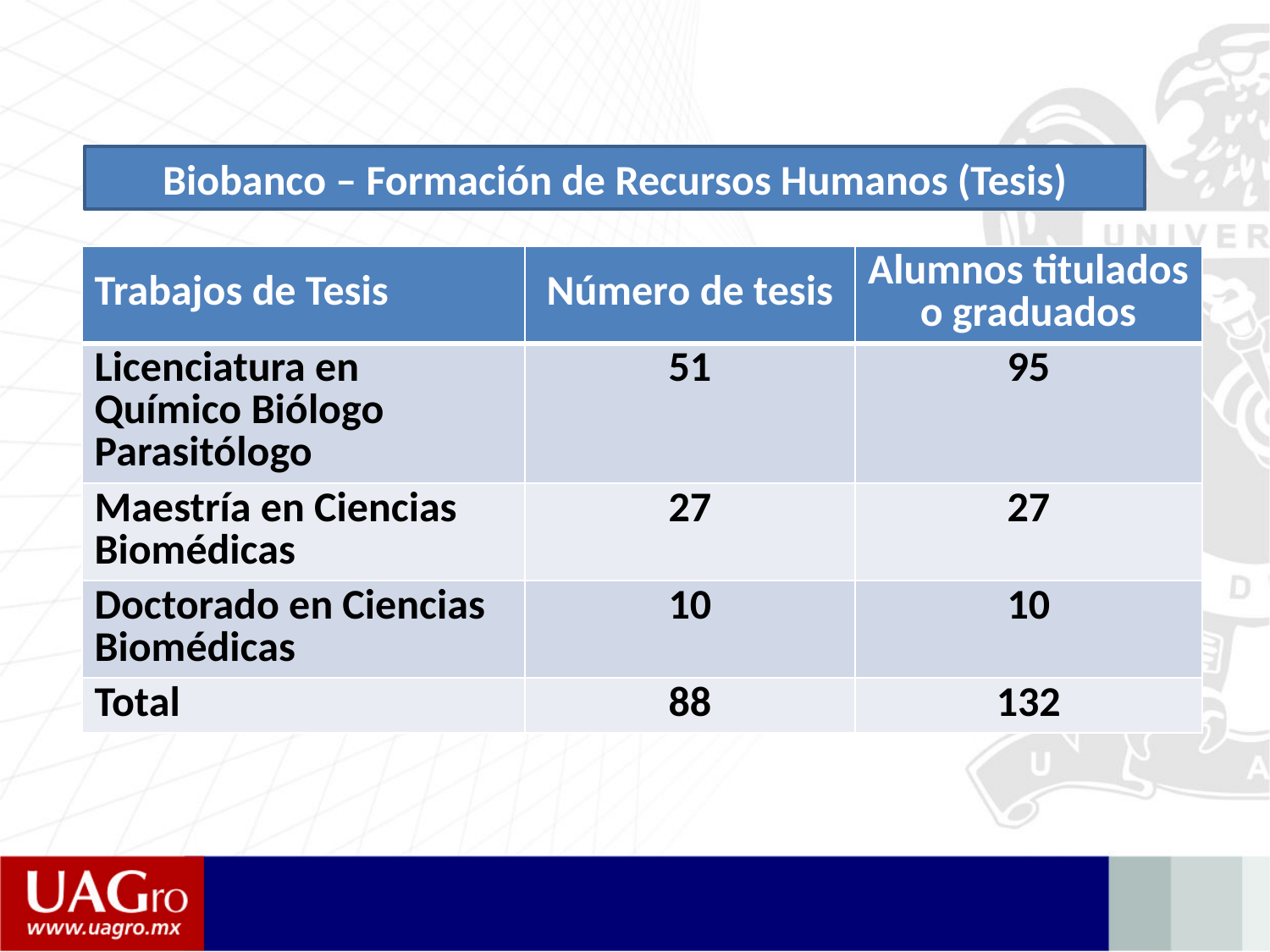

Biobanco – Formación de Recursos Humanos (Tesis)
| Trabajos de Tesis | Número de tesis | Alumnos titulados o graduados |
| --- | --- | --- |
| Licenciatura en Químico Biólogo Parasitólogo | 51 | 95 |
| Maestría en Ciencias Biomédicas | 27 | 27 |
| Doctorado en Ciencias Biomédicas | 10 | 10 |
| Total | 88 | 132 |